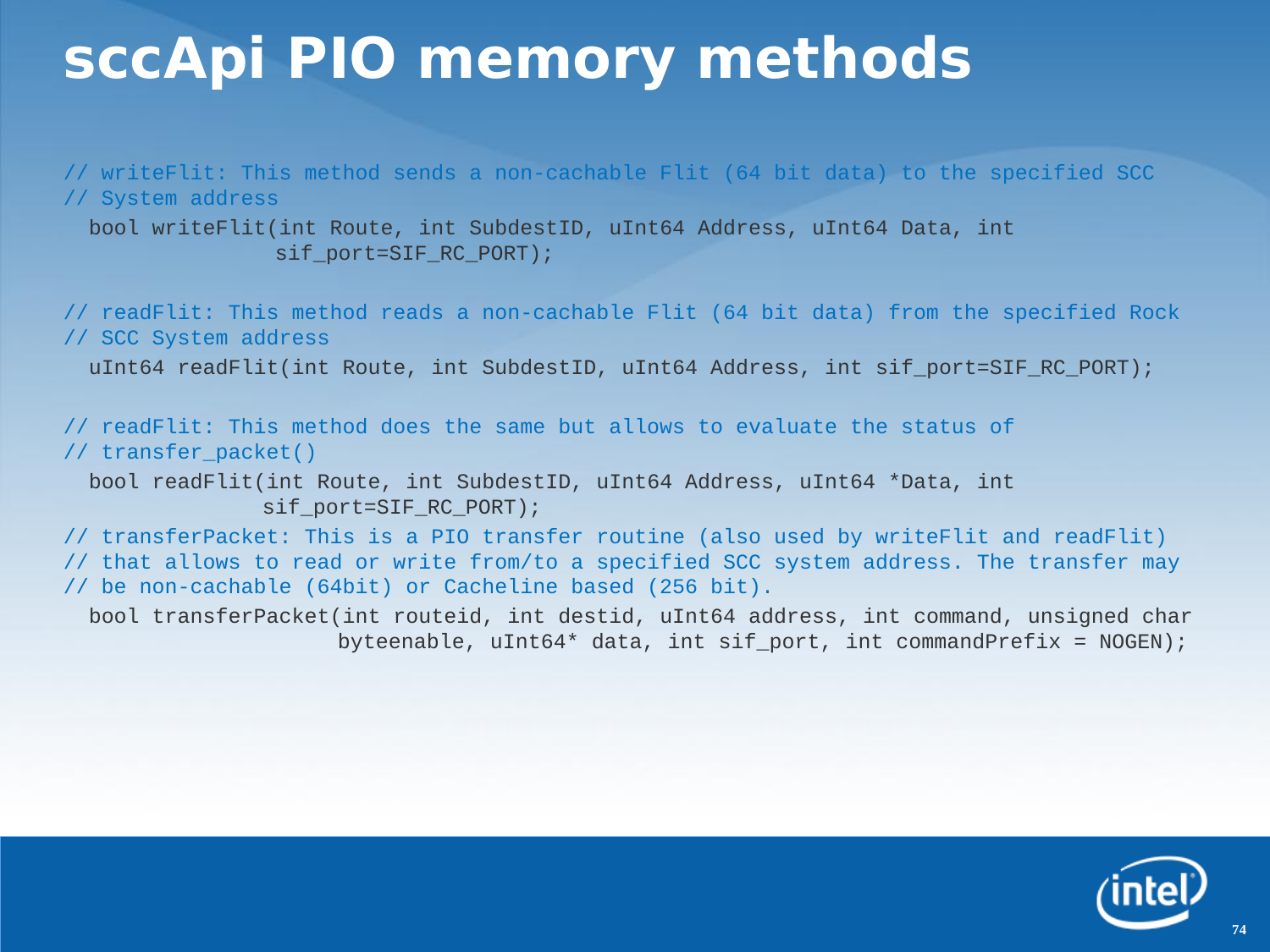

# sccApi PIO memory methods
// writeFlit: This method sends a non-cachable Flit (64 bit data) to the specified SCC
// System address
  bool writeFlit(int Route, int SubdestID, uInt64 Address, uInt64 Data, int sif_port=SIF_RC_PORT);

// readFlit: This method reads a non-cachable Flit (64 bit data) from the specified Rock
// SCC System address
  uInt64 readFlit(int Route, int SubdestID, uInt64 Address, int sif_port=SIF_RC_PORT);

// readFlit: This method does the same but allows to evaluate the status of
// transfer_packet()
  bool readFlit(int Route, int SubdestID, uInt64 Address, uInt64 *Data, int sif_port=SIF_RC_PORT);
// transferPacket: This is a PIO transfer routine (also used by writeFlit and readFlit)
// that allows to read or write from/to a specified SCC system address. The transfer may
// be non-cachable (64bit) or Cacheline based (256 bit).
  bool transferPacket(int routeid, int destid, uInt64 address, int command, unsigned char byteenable, uInt64* data, int sif_port, int commandPrefix = NOGEN);
74